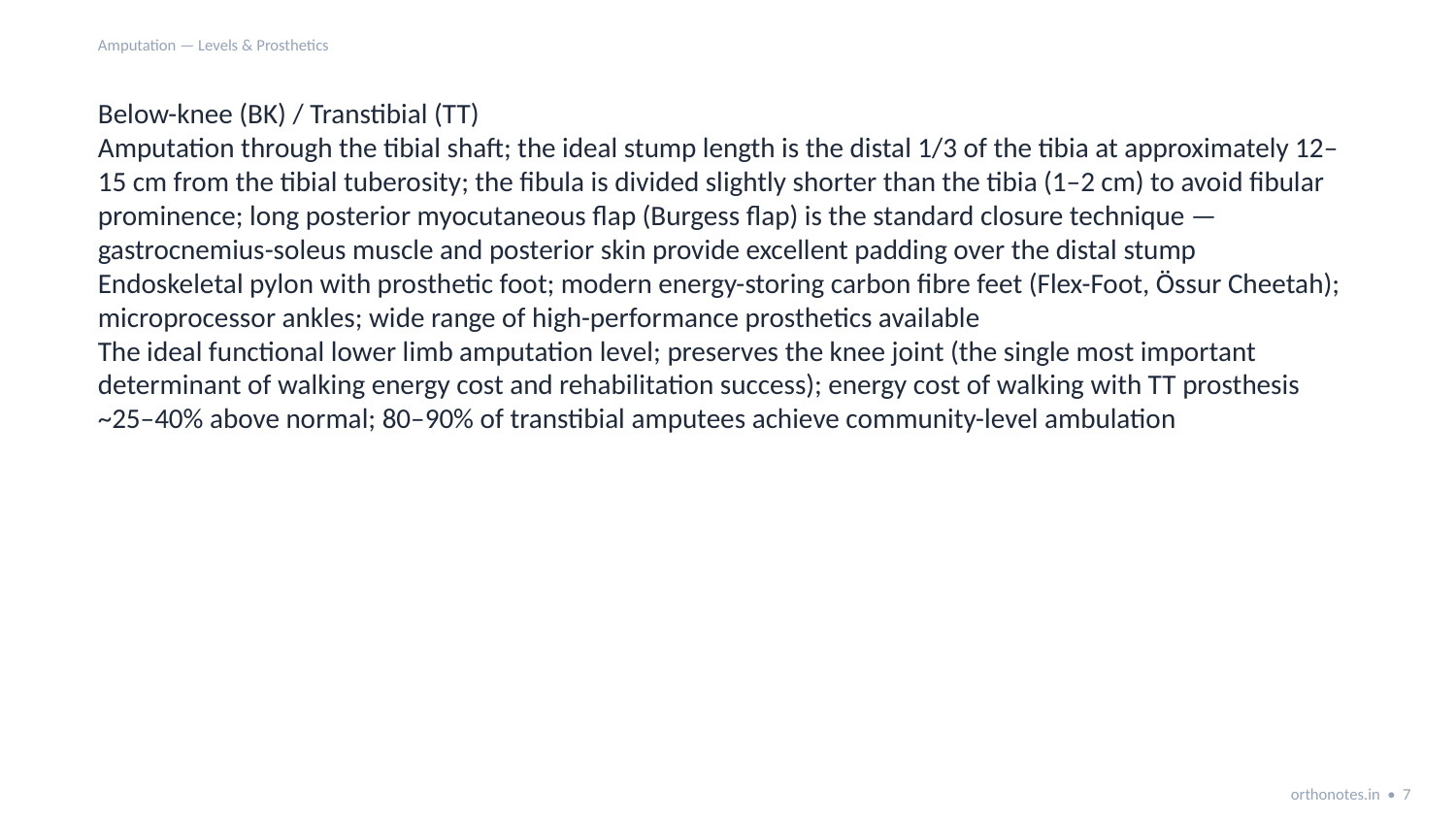

Amputation — Levels & Prosthetics
Below-knee (BK) / Transtibial (TT)
Amputation through the tibial shaft; the ideal stump length is the distal 1/3 of the tibia at approximately 12–15 cm from the tibial tuberosity; the fibula is divided slightly shorter than the tibia (1–2 cm) to avoid fibular prominence; long posterior myocutaneous flap (Burgess flap) is the standard closure technique — gastrocnemius-soleus muscle and posterior skin provide excellent padding over the distal stump
Endoskeletal pylon with prosthetic foot; modern energy-storing carbon fibre feet (Flex-Foot, Össur Cheetah); microprocessor ankles; wide range of high-performance prosthetics available
The ideal functional lower limb amputation level; preserves the knee joint (the single most important determinant of walking energy cost and rehabilitation success); energy cost of walking with TT prosthesis ~25–40% above normal; 80–90% of transtibial amputees achieve community-level ambulation
orthonotes.in  •  7